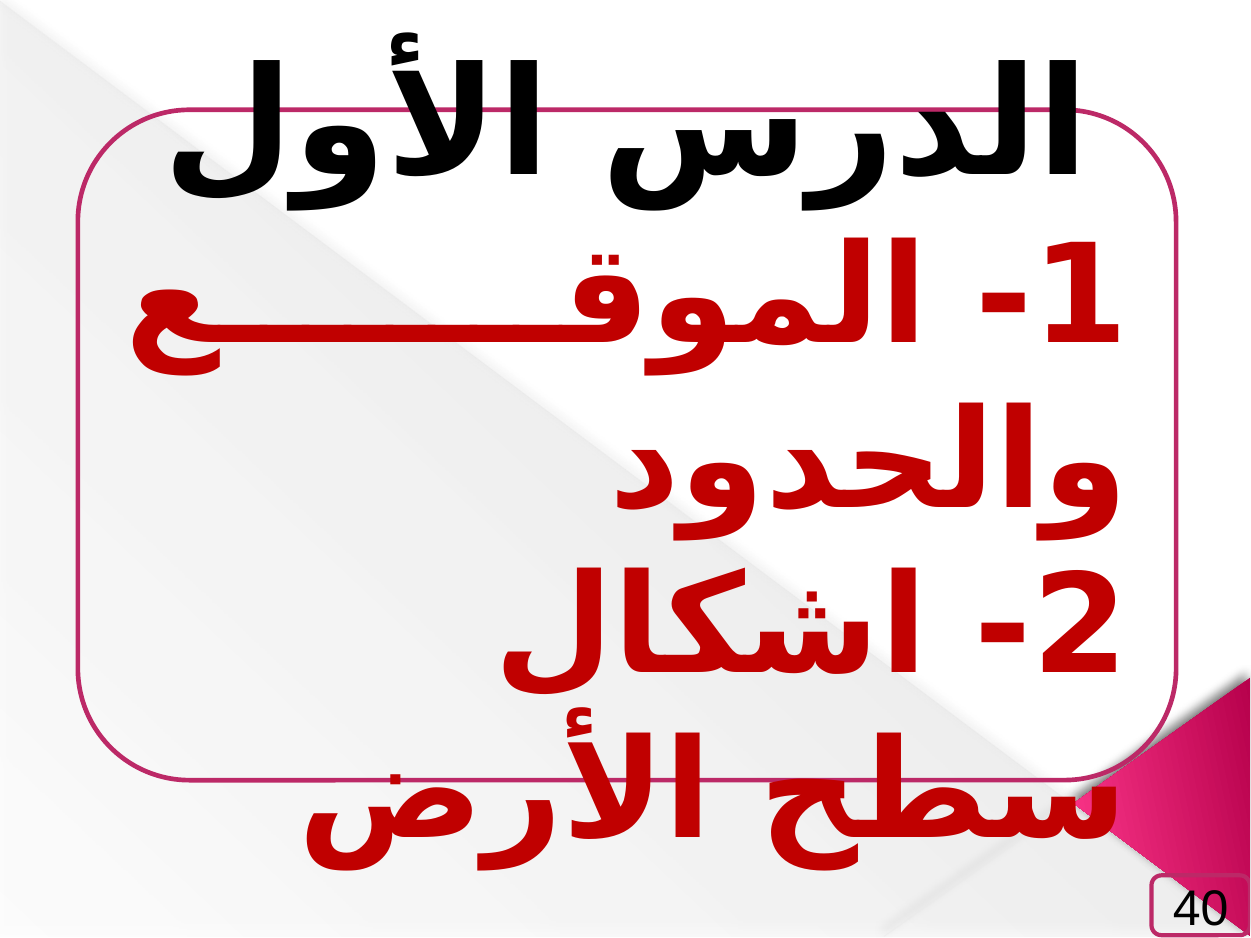

الدرس الأول
1- الموقع والحدود
2- اشكال سطح الأرض
40